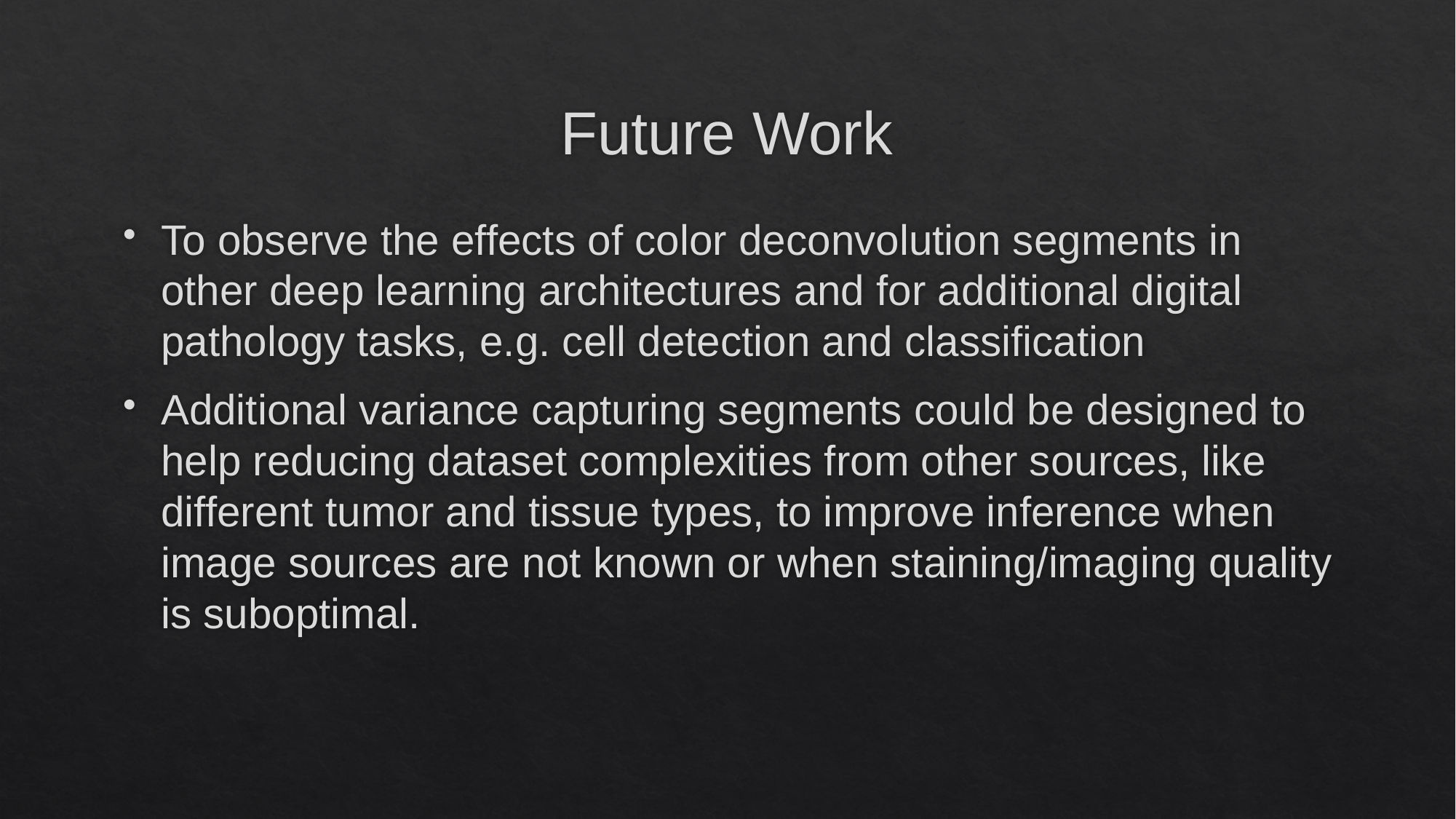

# Future Work
To observe the effects of color deconvolution segments in other deep learning architectures and for additional digital pathology tasks, e.g. cell detection and classification
Additional variance capturing segments could be designed to help reducing dataset complexities from other sources, like different tumor and tissue types, to improve inference when image sources are not known or when staining/imaging quality is suboptimal.